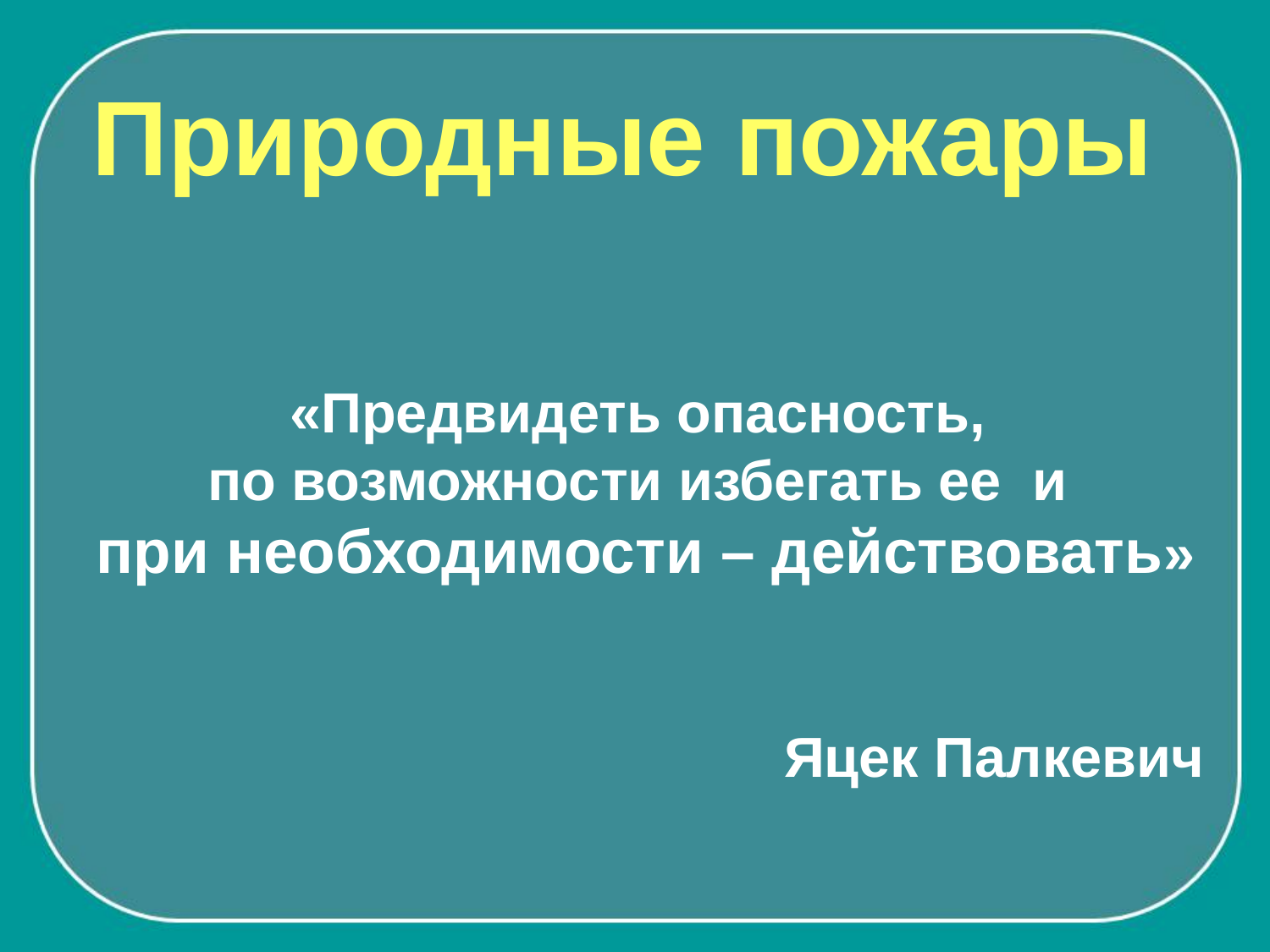

Природные пожары
«Предвидеть опасность,
по возможности избегать ее  и
при необходимости – действовать»

Яцек Палкевич